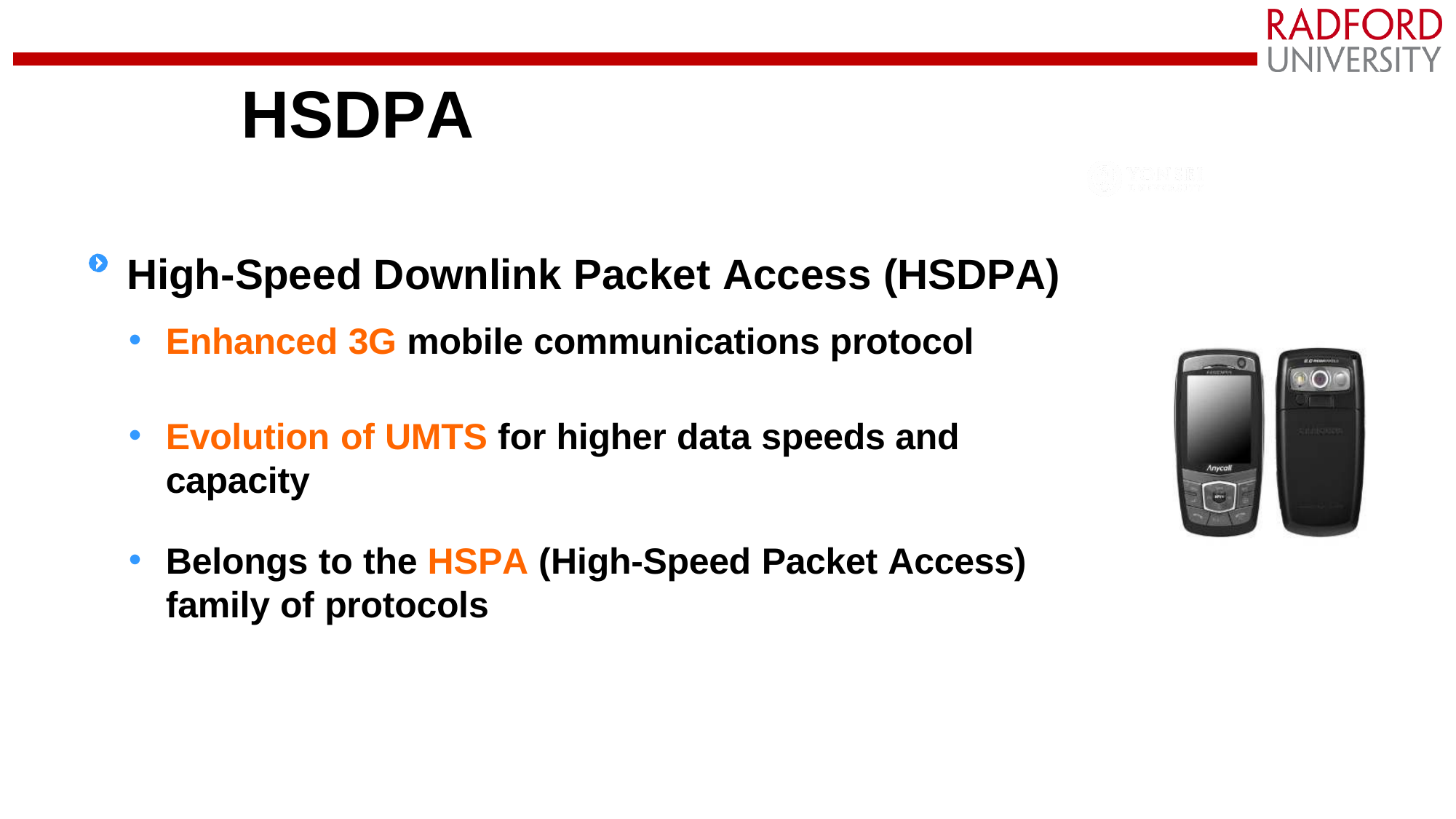

# HSDPA

High-Speed Downlink Packet Access (HSDPA)
Enhanced 3G mobile communications protocol

Evolution of UMTS for higher data speeds and capacity

Belongs to the HSPA (High-Speed Packet Access) family of protocols